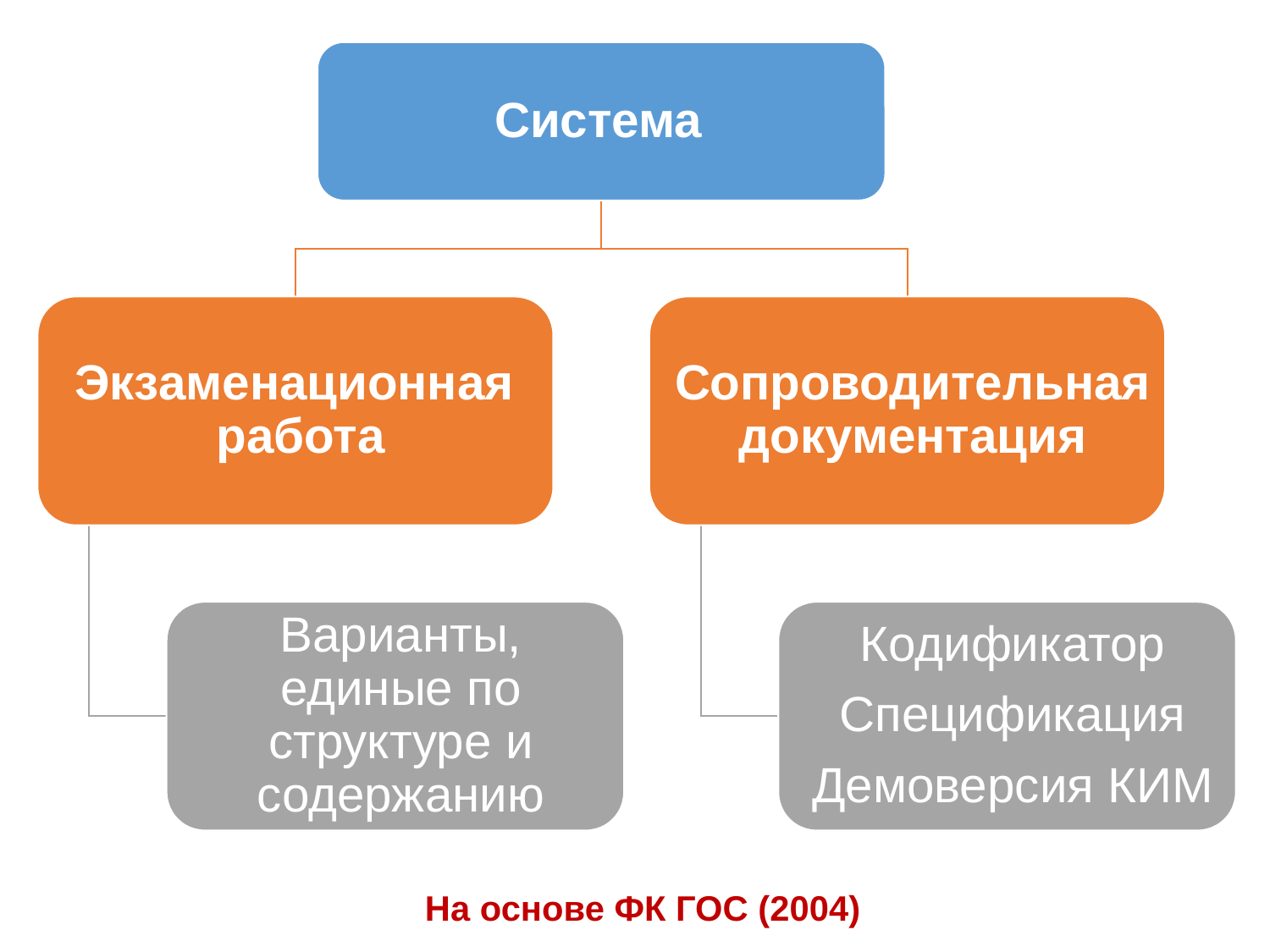

Система
Экзаменационная  работа
Варианты, единые по структуре и содержанию
Сопроводительная документация
Кодификатор
Спецификация
Демоверсия КИМ
На основе ФК ГОС (2004)